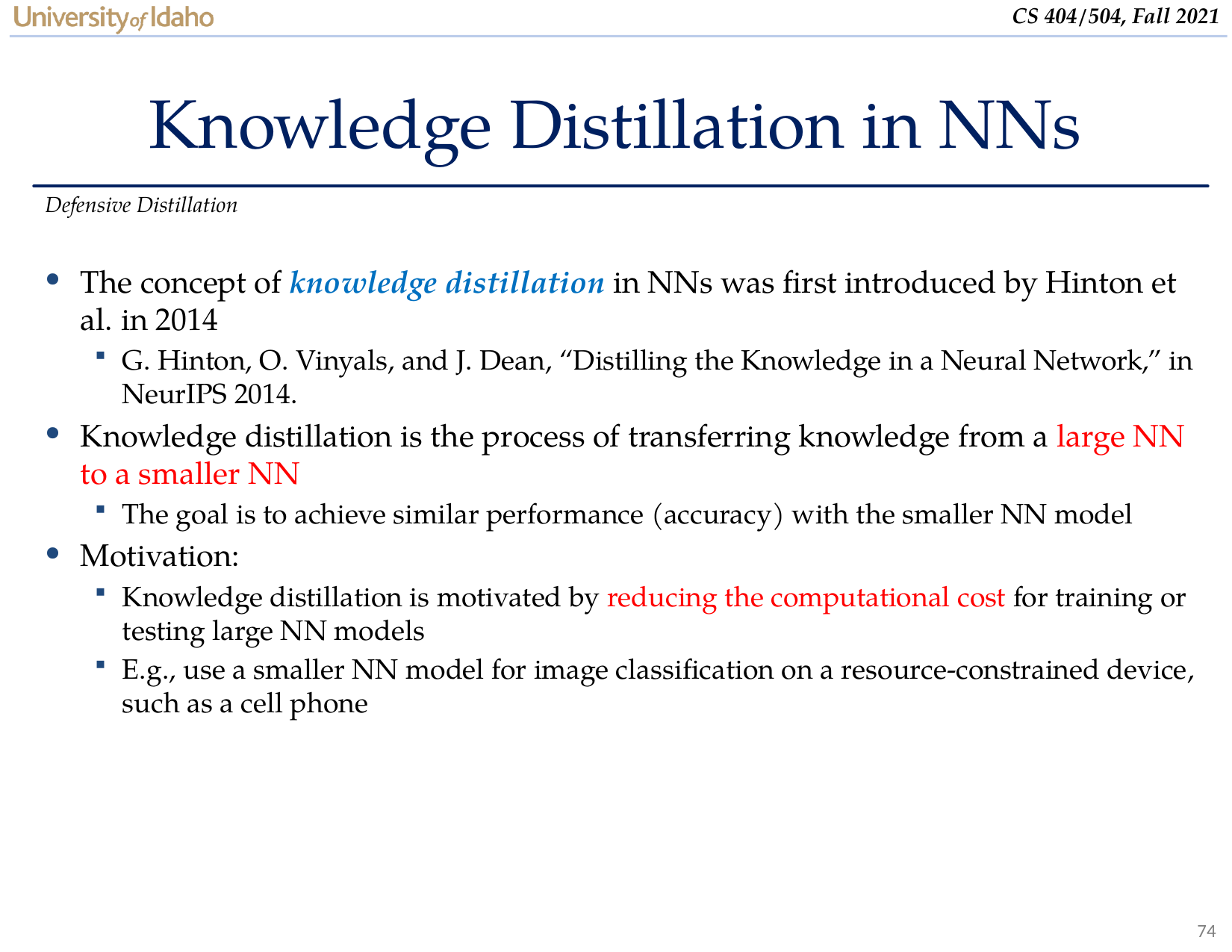

# Knowledge Distillation in NNs
Defensive Distillation

The concept of knowledge distillation in NNs was first introduced by Hinton et al. in 2014
G. Hinton, O. Vinyals, and J. Dean, “Distilling the Knowledge in a Neural Network,” in NeurIPS 2014.
Knowledge distillation is the process of transferring knowledge from a large NN to a smaller NN
The goal is to achieve similar performance (accuracy) with the smaller NN model
Motivation:
Knowledge distillation is motivated by reducing the computational cost for training or testing large NN models
E.g., use a smaller NN model for image classification on a resource-constrained device, such as a cell phone